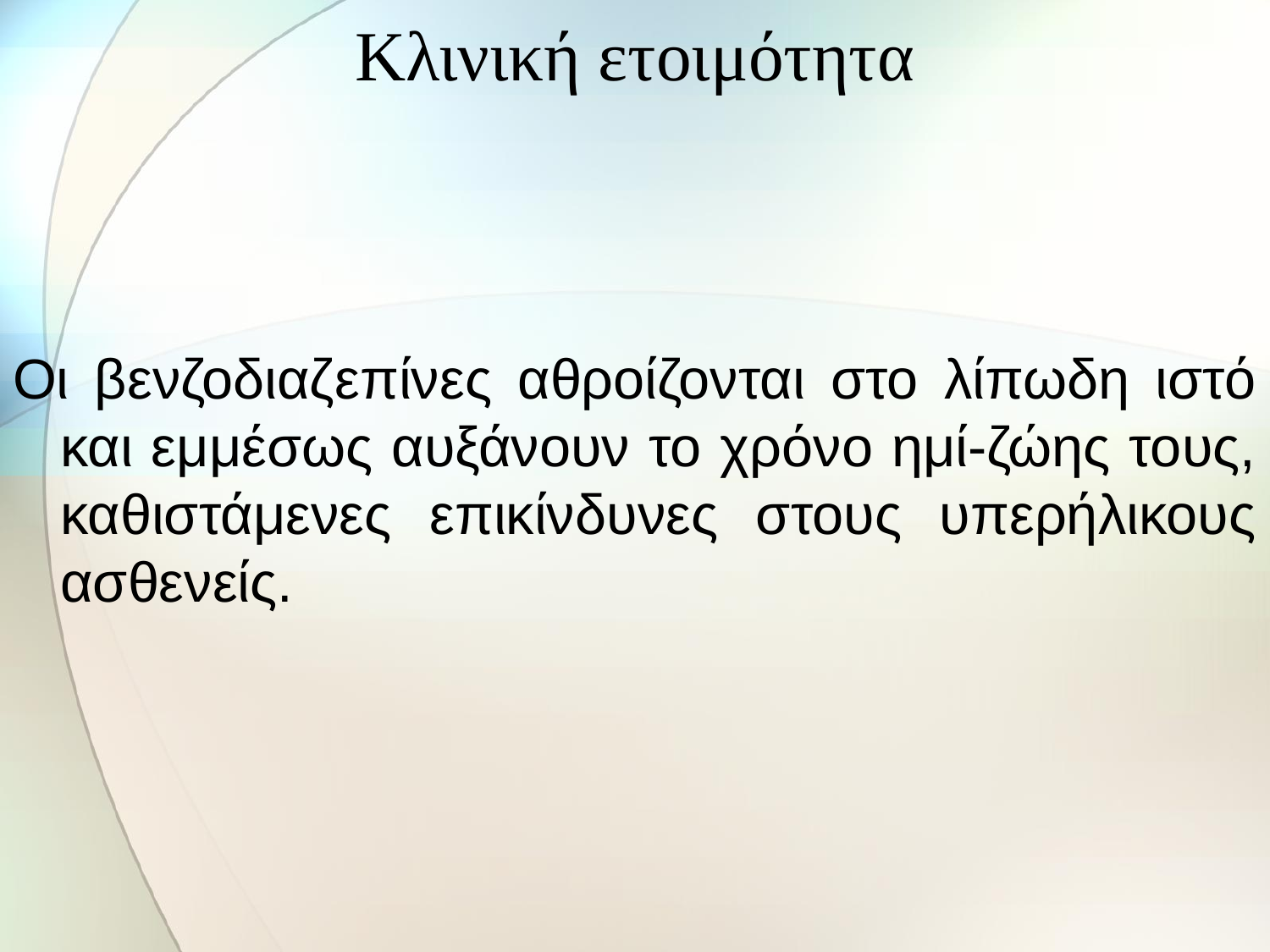

# Κλινική ετοιμότητα
Οι βενζοδιαζεπίνες αθροίζονται στο λίπωδη ιστό και εμμέσως αυξάνουν το χρόνο ημί-ζώης τους, καθιστάμενες επικίνδυνες στους υπερήλικους ασθενείς.